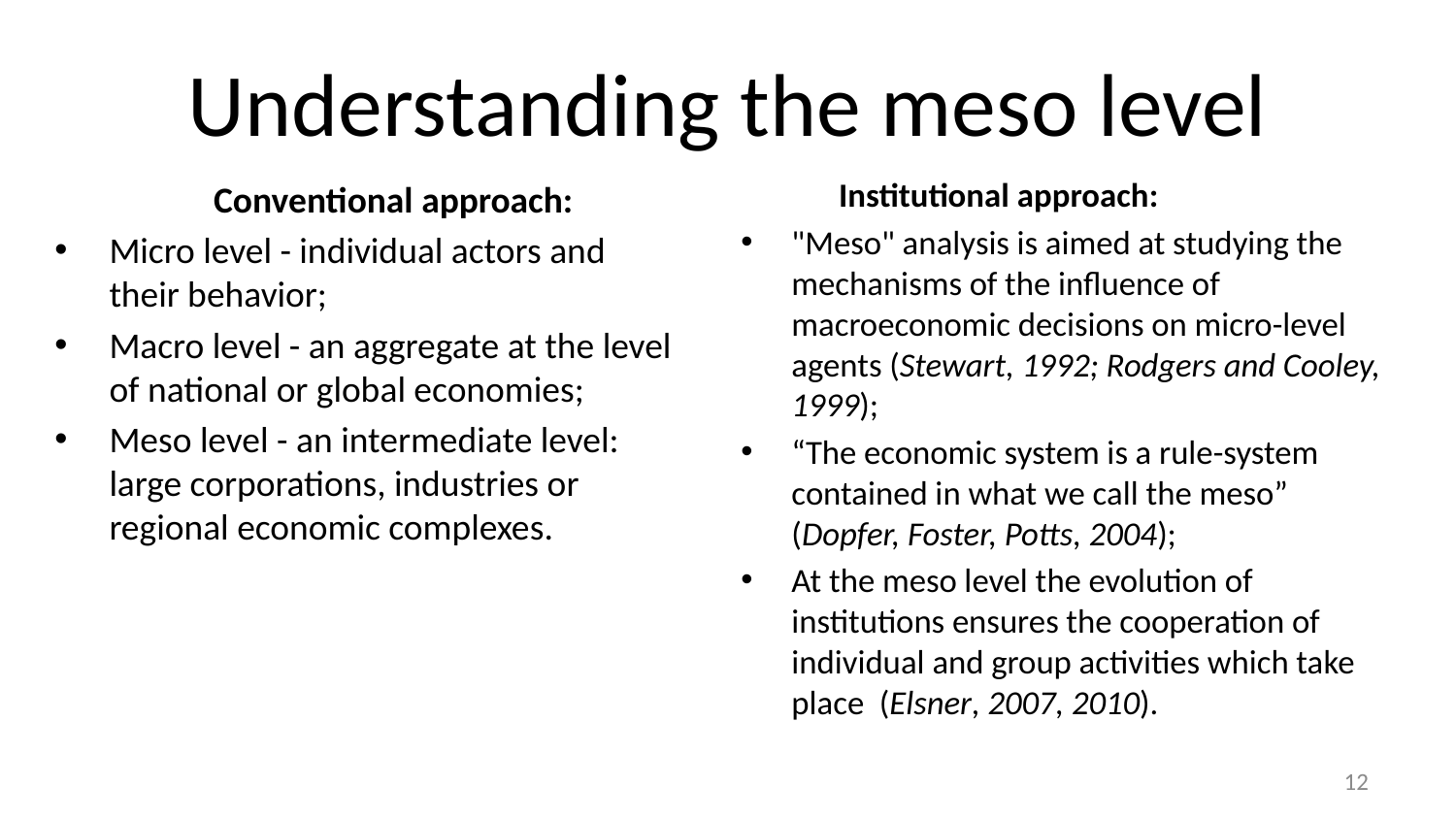

# Understanding the meso level
             Institutional approach:
"Meso" analysis is aimed at studying the mechanisms of the influence of macroeconomic decisions on micro-level agents (Stewart, 1992; Rodgers and Cooley, 1999);
“The economic system is a rule-system contained in what we call the meso” (Dopfer, Foster, Potts, 2004);
At the meso level the evolution of institutions ensures the cooperation of individual and group activities which take place  (Elsner, 2007, 2010).
       Conventional approach:
Micro level - individual actors and their behavior;
Macro level - an aggregate at the level of national or global economies;
Meso level - an intermediate level: large corporations, industries or regional economic complexes.
12